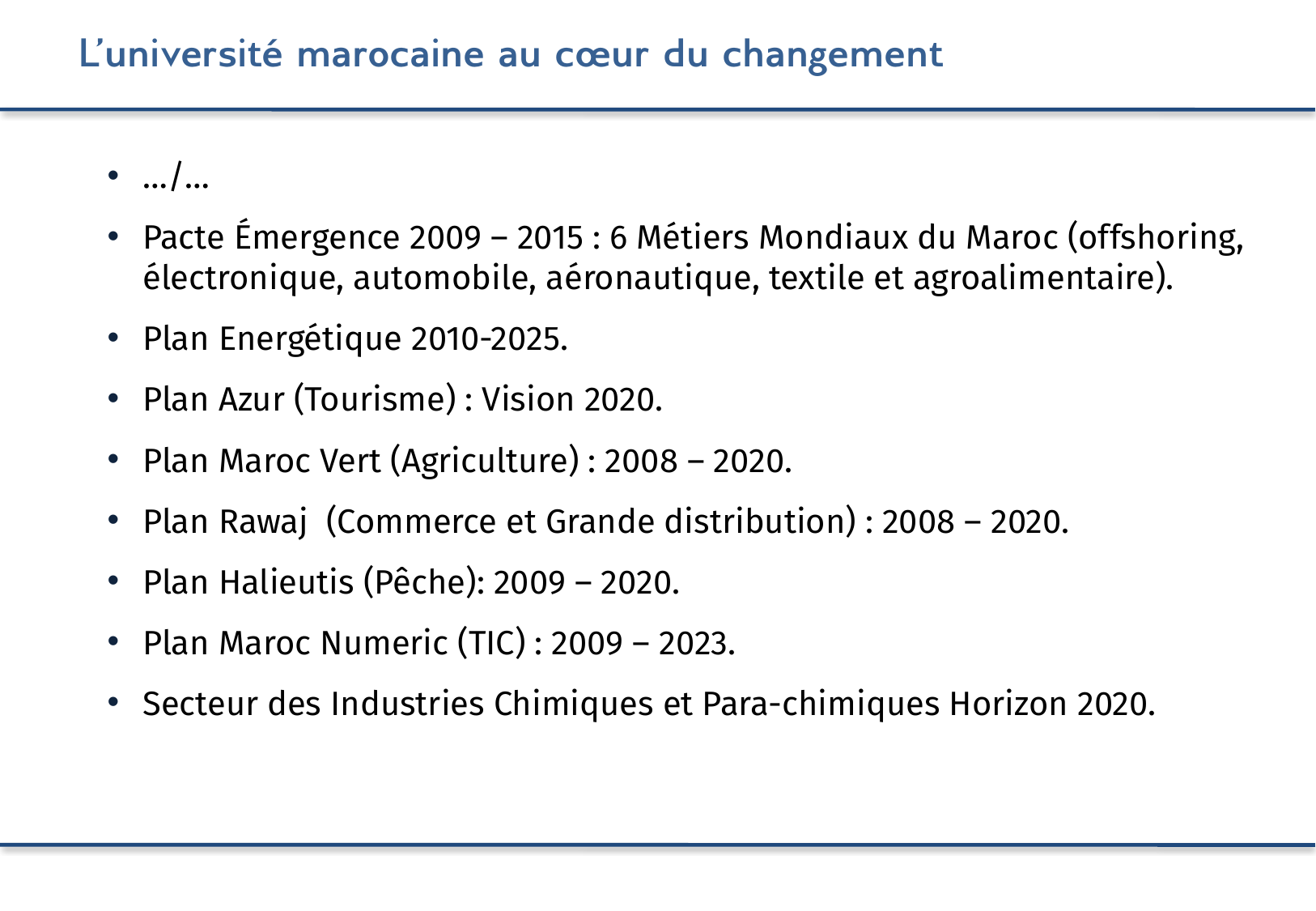

# L’université marocaine au cœur du changement
…/…
Pacte Émergence 2009 – 2015 : 6 Métiers Mondiaux du Maroc (offshoring, électronique, automobile, aéronautique, textile et agroalimentaire).
Plan Energétique 2010-2025.
Plan Azur (Tourisme) : Vision 2020.
Plan Maroc Vert (Agriculture) : 2008 – 2020.
Plan Rawaj  (Commerce et Grande distribution) : 2008 – 2020.
Plan Halieutis (Pêche): 2009 – 2020.
Plan Maroc Numeric (TIC) : 2009 – 2023.
Secteur des Industries Chimiques et Para-chimiques Horizon 2020.